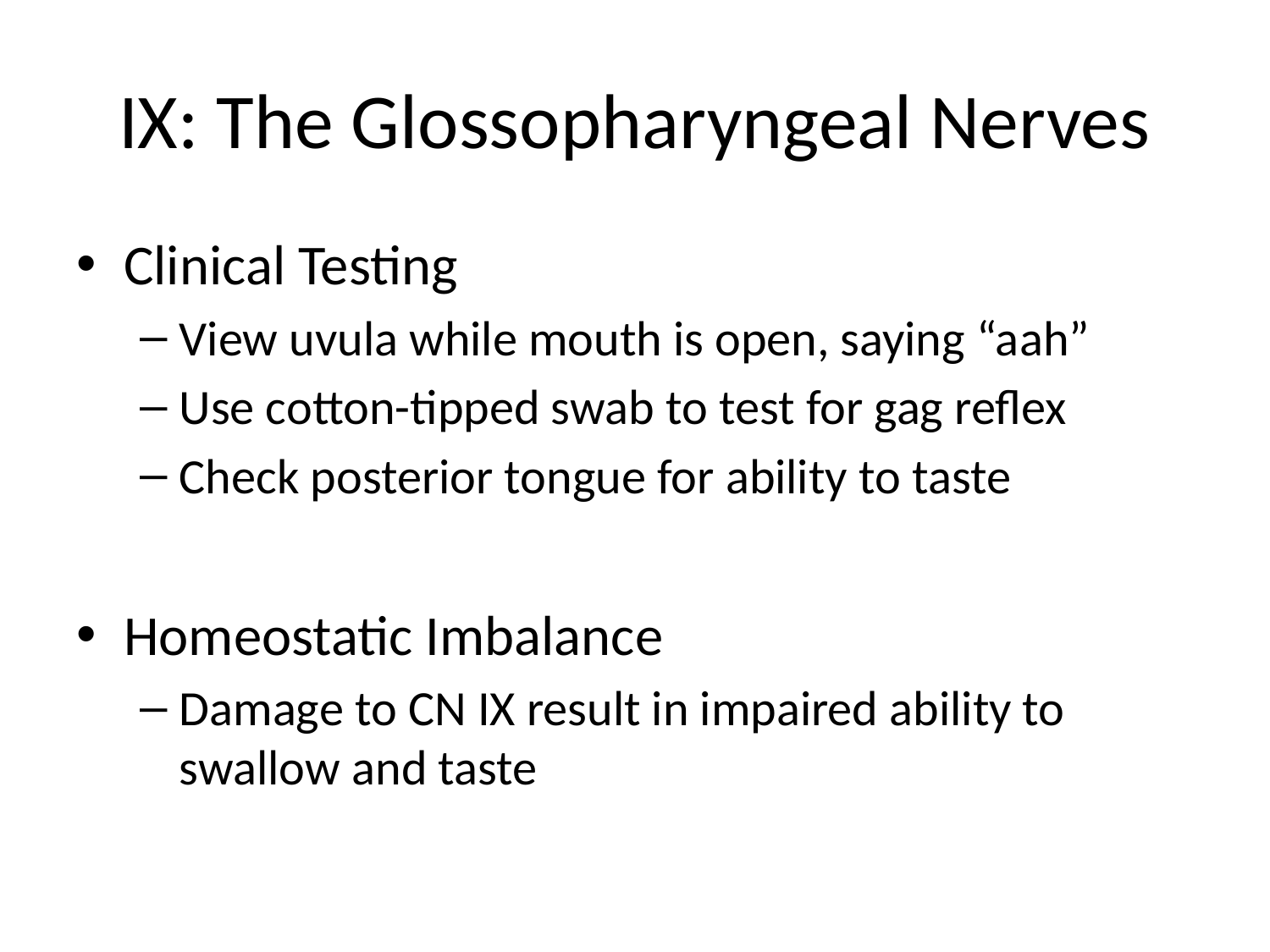

# IX: The Glossopharyngeal Nerves
Clinical Testing
View uvula while mouth is open, saying “aah”
Use cotton-tipped swab to test for gag reflex
Check posterior tongue for ability to taste

Homeostatic Imbalance
Damage to CN IX result in impaired ability to swallow and taste